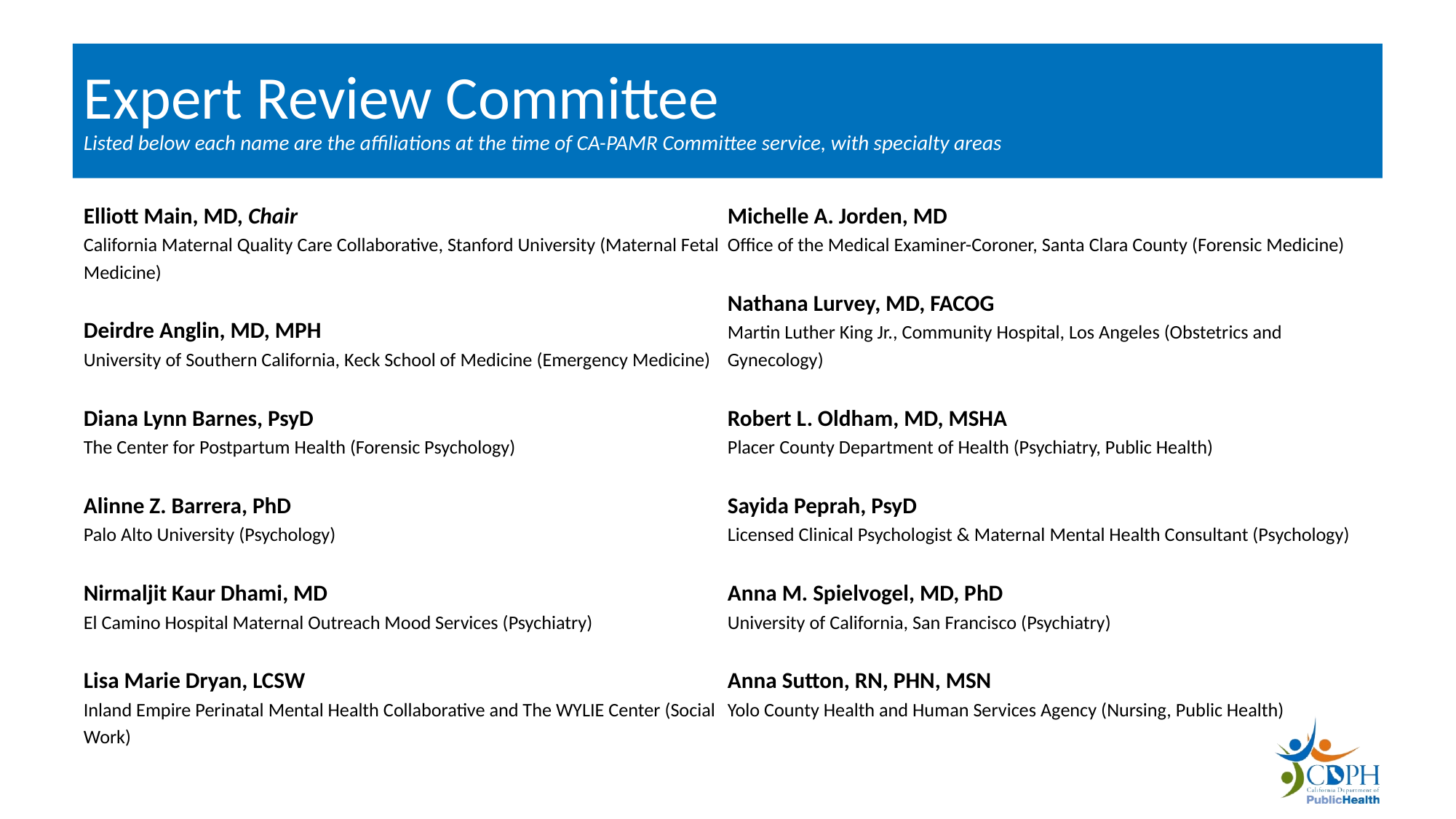

# Expert Review Committee Listed below each name are the affiliations at the time of CA-PAMR Committee service, with specialty areas
Elliott Main, MD, Chair
California Maternal Quality Care Collaborative, Stanford University (Maternal Fetal Medicine)

Deirdre Anglin, MD, MPH
University of Southern California, Keck School of Medicine (Emergency Medicine)

Diana Lynn Barnes, PsyD
The Center for Postpartum Health (Forensic Psychology)

Alinne Z. Barrera, PhD
Palo Alto University (Psychology)

Nirmaljit Kaur Dhami, MD
El Camino Hospital Maternal Outreach Mood Services (Psychiatry)

Lisa Marie Dryan, LCSW
Inland Empire Perinatal Mental Health Collaborative and The WYLIE Center (Social Work)

Michelle A. Jorden, MD
Office of the Medical Examiner-Coroner, Santa Clara County (Forensic Medicine)

Nathana Lurvey, MD, FACOG
Martin Luther King Jr., Community Hospital, Los Angeles (Obstetrics and Gynecology)

Robert L. Oldham, MD, MSHA
Placer County Department of Health (Psychiatry, Public Health)

Sayida Peprah, PsyD
Licensed Clinical Psychologist & Maternal Mental Health Consultant (Psychology)

Anna M. Spielvogel, MD, PhD
University of California, San Francisco (Psychiatry)

Anna Sutton, RN, PHN, MSN
Yolo County Health and Human Services Agency (Nursing, Public Health)